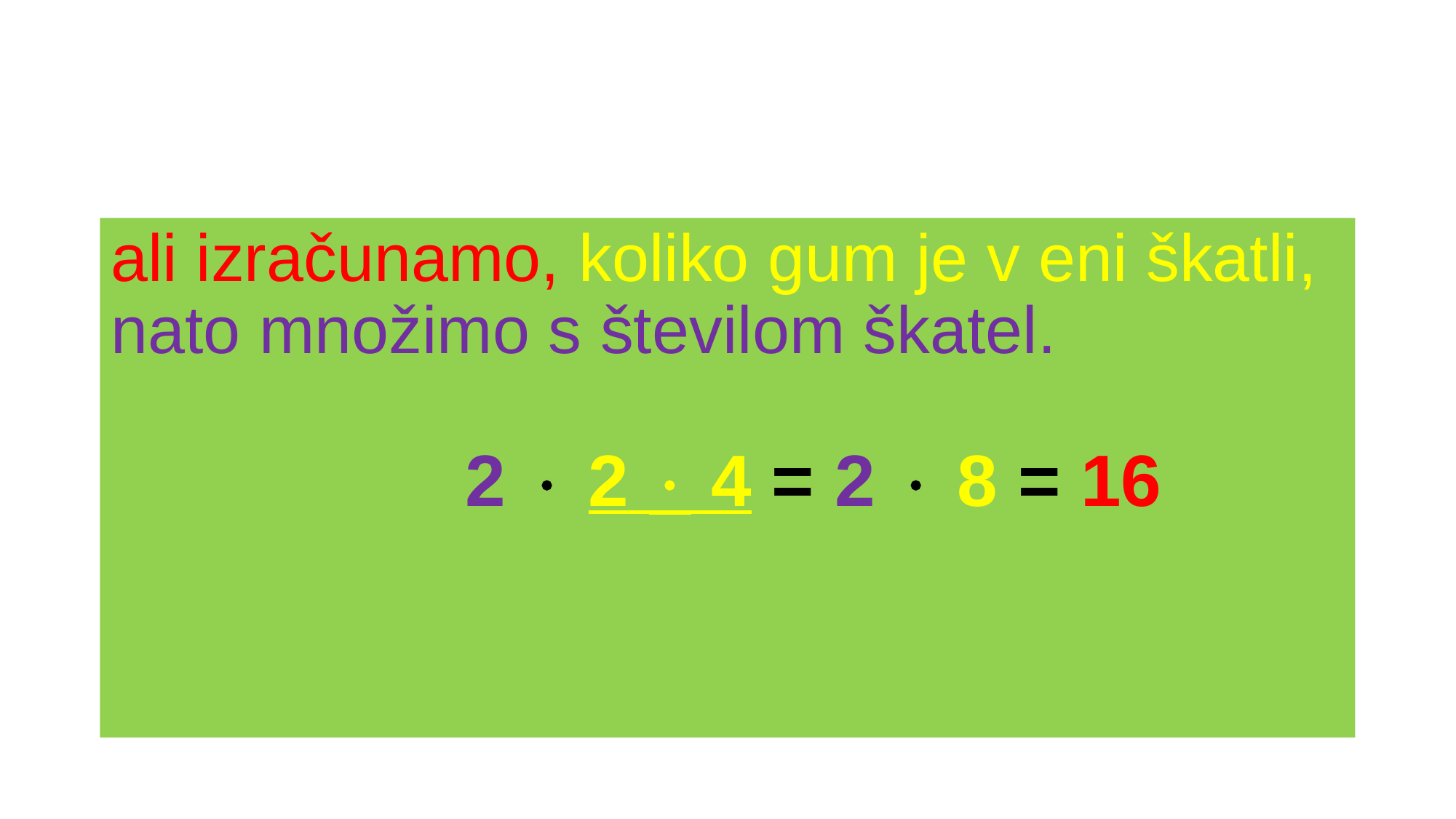

#
ali izračunamo, koliko gum je v eni škatli, nato množimo s številom škatel.

                              2 ⋅ 2 ⋅ 4 = 2 ⋅ 8 = 16